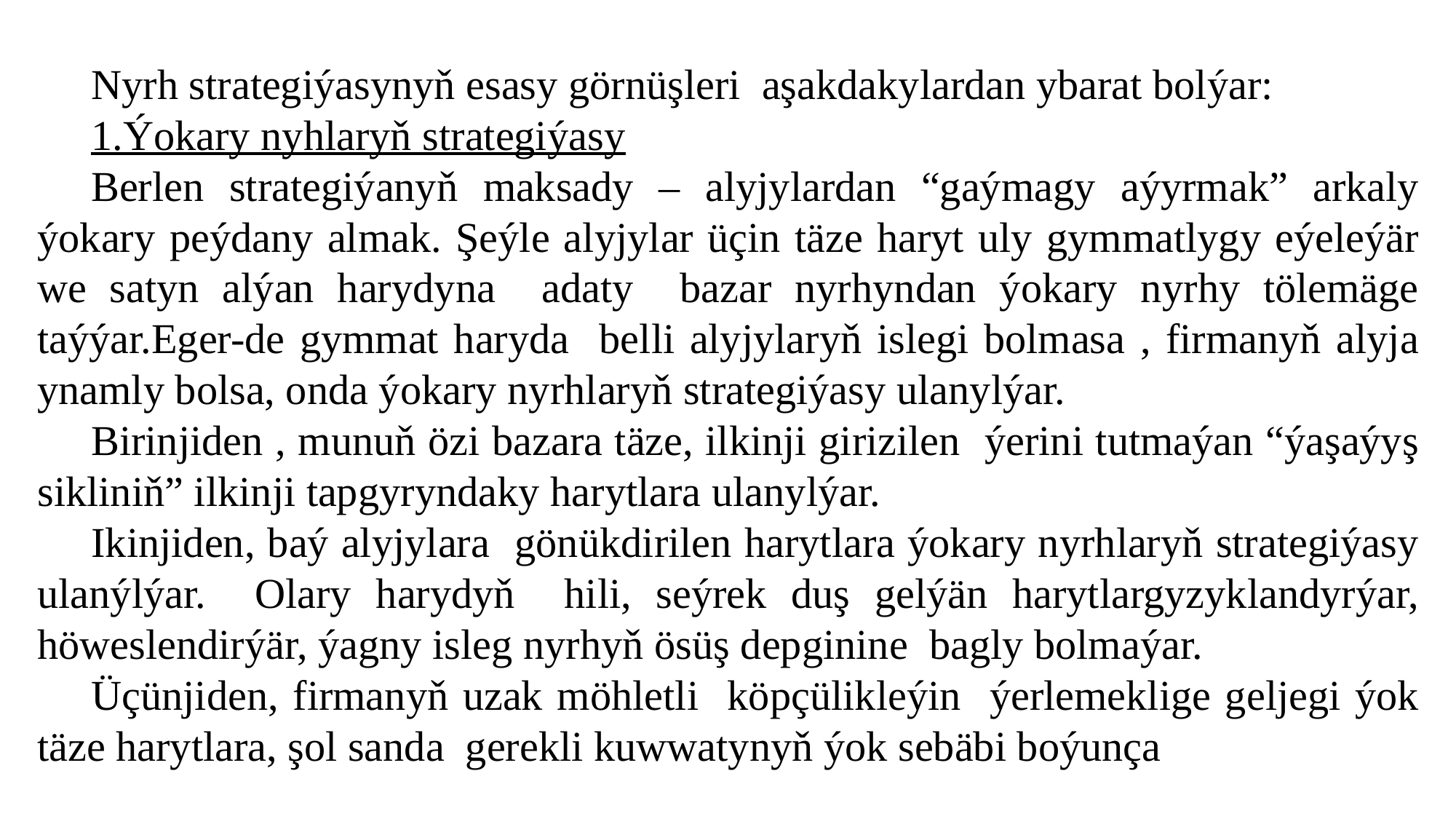

Nyrh strategiýasynyň esasy görnüşleri  aşakdakylardan ybarat bolýar:
1.Ýokary nyhlaryň strategiýasy
Berlen strategiýanyň maksady – alyjylardan “gaýmagy aýyrmak” arkaly ýokary peýdany almak. Şeýle alyjylar üçin täze haryt uly gymmatlygy eýeleýär we satyn alýan harydyna  adaty  bazar nyrhyndan ýokary nyrhy tölemäge taýýar.Eger-de gymmat haryda  belli alyjylaryň islegi bolmasa , firmanyň alyja ynamly bolsa, onda ýokary nyrhlaryň strategiýasy ulanylýar.
Birinjiden , munuň özi bazara täze, ilkinji girizilen  ýerini tutmaýan “ýaşaýyş sikliniň” ilkinji tapgyryndaky harytlara ulanylýar.
Ikinjiden, baý alyjylara  gönükdirilen harytlara ýokary nyrhlaryň strategiýasy ulanýlýar.  Olary harydyň  hili, seýrek duş gelýän harytlargyzyklandyrýar, höweslendirýär, ýagny isleg nyrhyň ösüş depginine  bagly bolmaýar.
Üçünjiden, firmanyň uzak möhletli  köpçülikleýin  ýerlemeklige geljegi ýok täze harytlara, şol sanda  gerekli kuwwatynyň ýok sebäbi boýunça